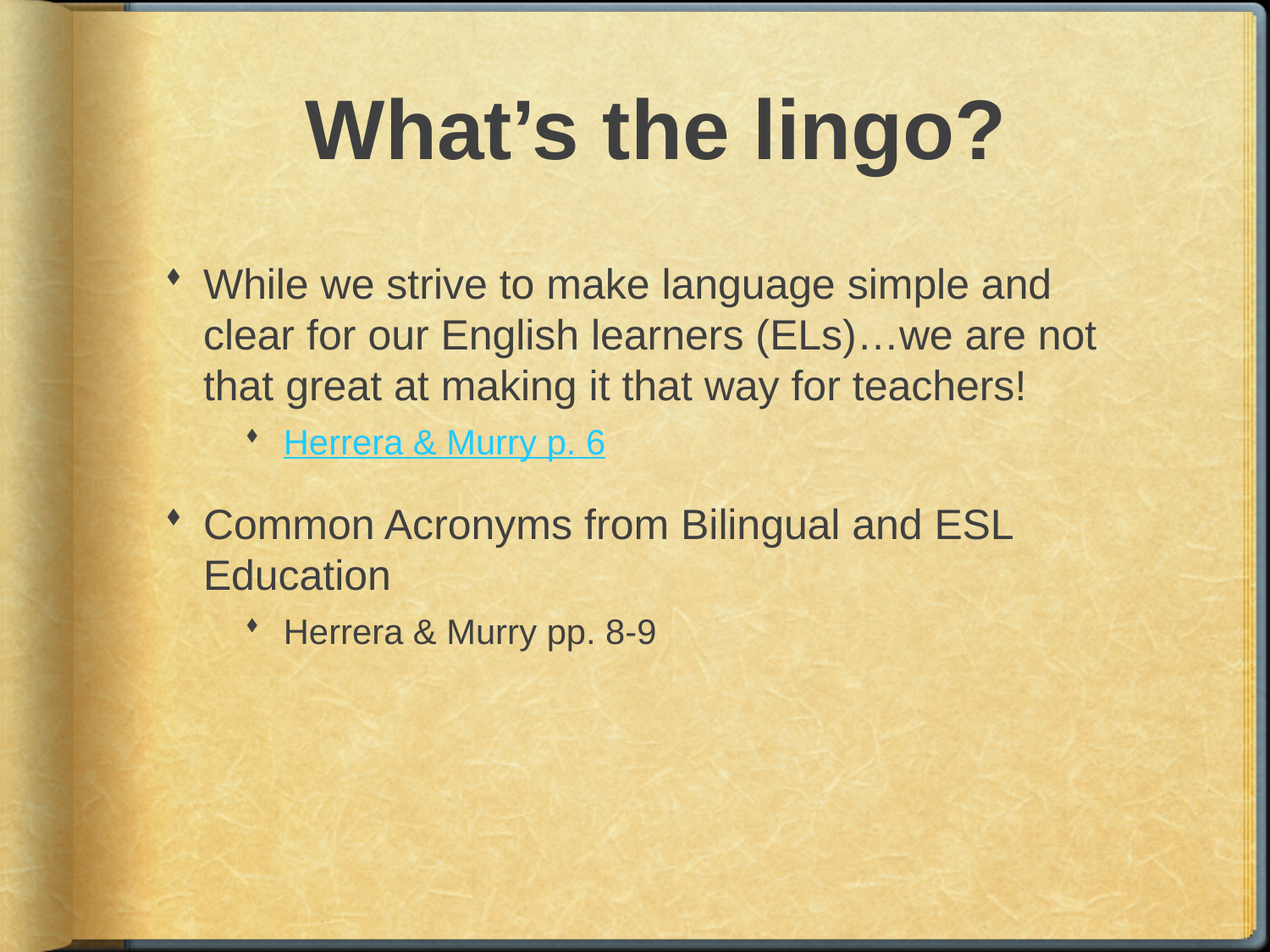

# What’s the lingo?
While we strive to make language simple and clear for our English learners (ELs)…we are not that great at making it that way for teachers!
Herrera & Murry p. 6
Common Acronyms from Bilingual and ESL Education
Herrera & Murry pp. 8-9